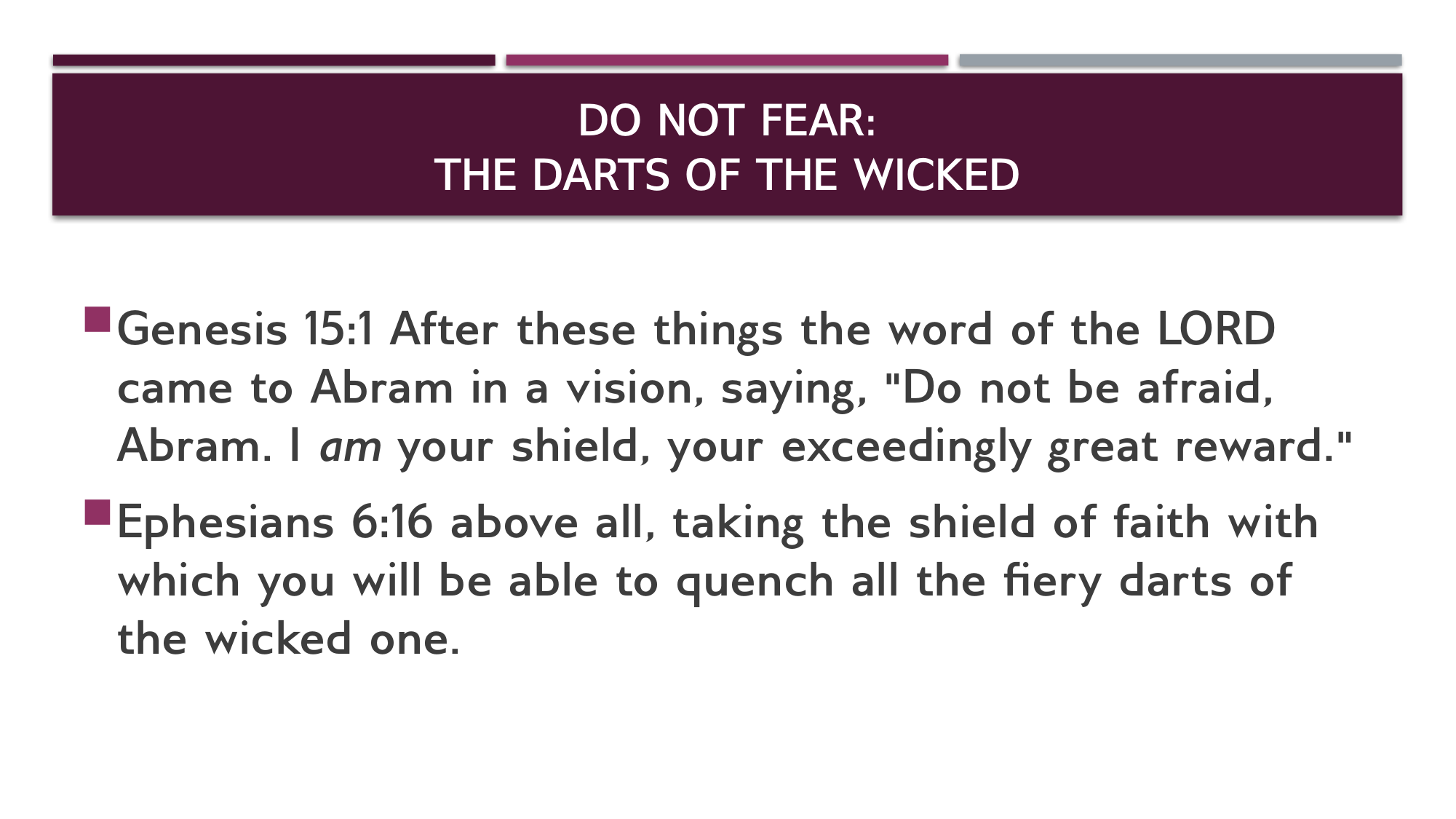

# Do not fear: the darts of the wicked
Genesis 15:1 After these things the word of the LORD came to Abram in a vision, saying, "Do not be afraid, Abram. I am your shield, your exceedingly great reward."
Ephesians 6:16 above all, taking the shield of faith with which you will be able to quench all the fiery darts of the wicked one.